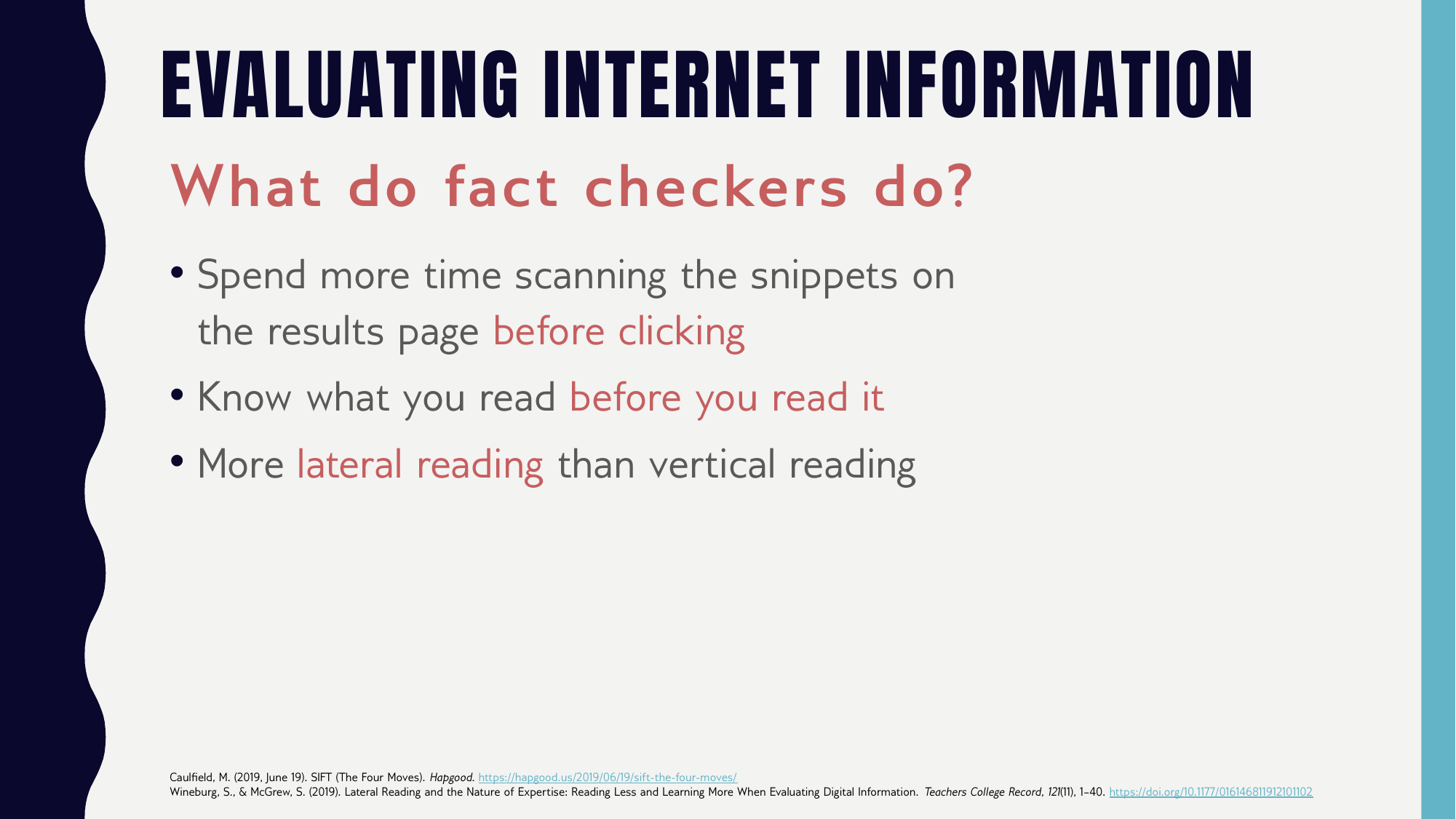

# evaluating internet information
What do fact checkers do?
Spend more time scanning the snippets on the results page before clicking
Know what you read before you read it
More lateral reading than vertical reading
Caulfield, M. (2019, June 19). SIFT (The Four Moves). Hapgood. https://hapgood.us/2019/06/19/sift-the-four-moves/
Wineburg, S., & McGrew, S. (2019). Lateral Reading and the Nature of Expertise: Reading Less and Learning More When Evaluating Digital Information. Teachers College Record, 121(11), 1–40. https://doi.org/10.1177/016146811912101102